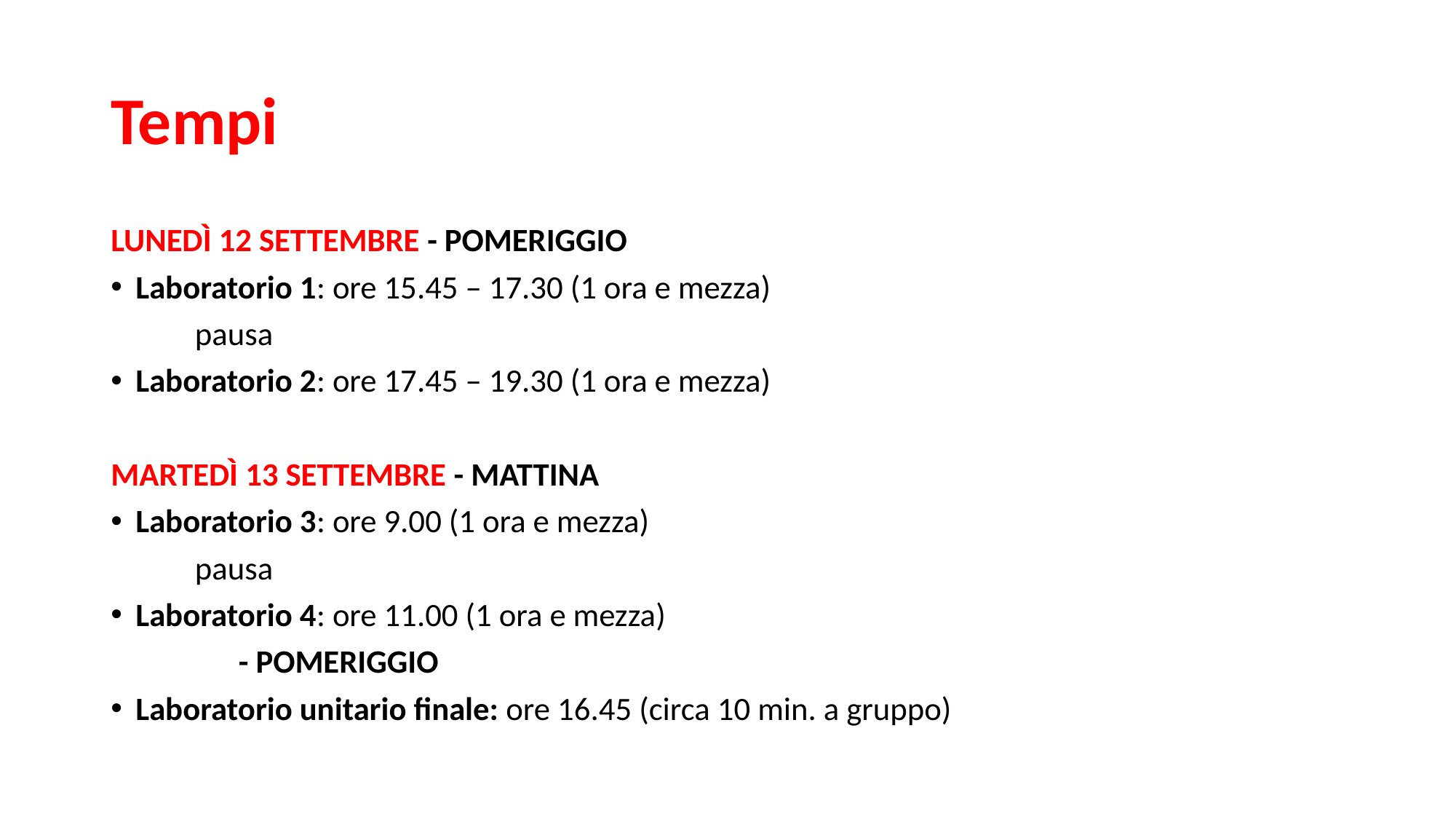

# Tempi
LUNEDÌ 12 SETTEMBRE - POMERIGGIO
Laboratorio 1: ore 15.45 – 17.30 (1 ora e mezza)
	pausa
Laboratorio 2: ore 17.45 – 19.30 (1 ora e mezza)

MARTEDÌ 13 SETTEMBRE - MATTINA
Laboratorio 3: ore 9.00 (1 ora e mezza)
	pausa
Laboratorio 4: ore 11.00 (1 ora e mezza)
			      - POMERIGGIO
Laboratorio unitario finale: ore 16.45 (circa 10 min. a gruppo)